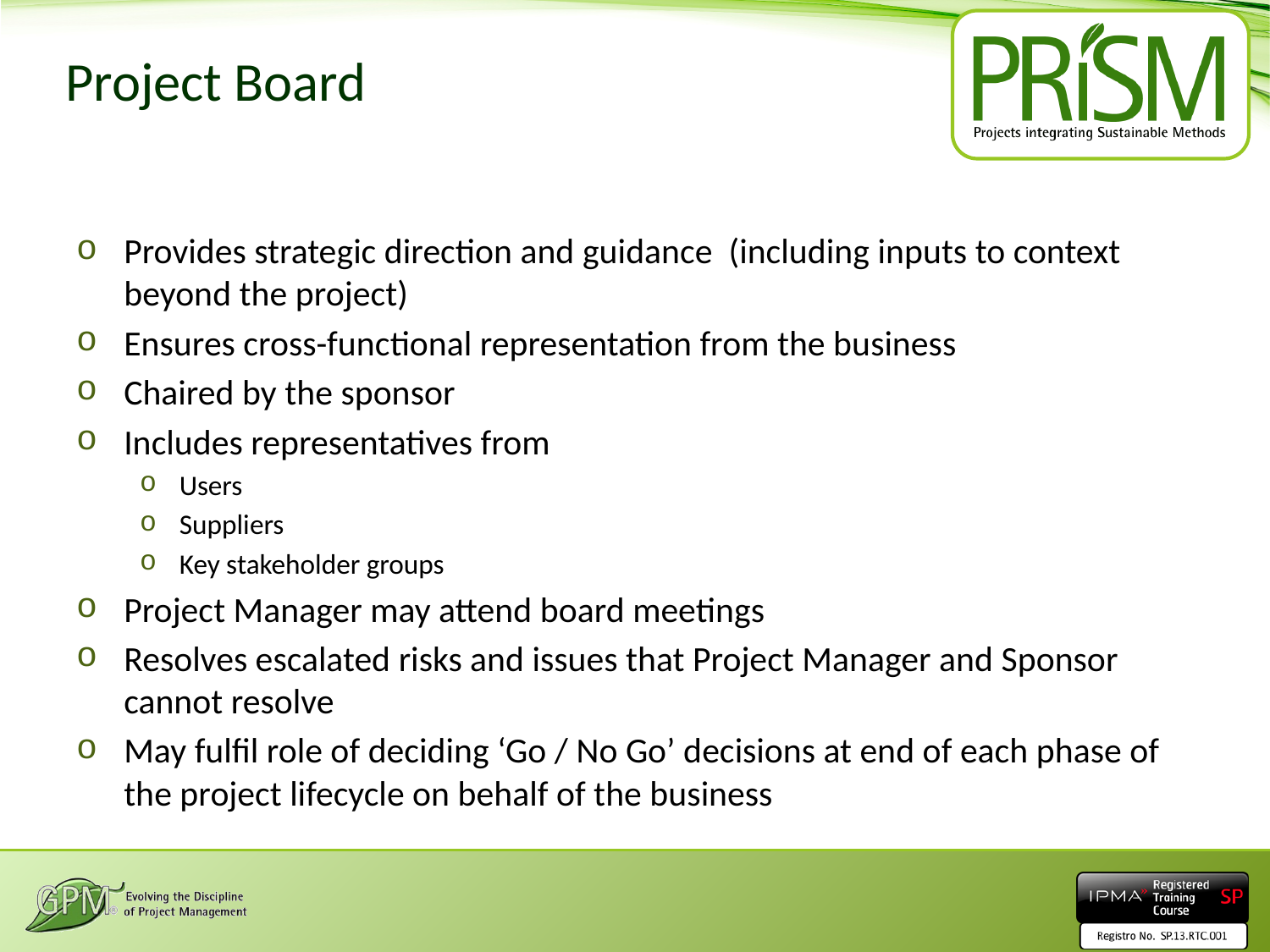

# Project Board
Provides strategic direction and guidance  (including inputs to context beyond the project)
Ensures cross-functional representation from the business
Chaired by the sponsor
Includes representatives from
Users
Suppliers
Key stakeholder groups
Project Manager may attend board meetings
Resolves escalated risks and issues that Project Manager and Sponsor cannot resolve
May fulfil role of deciding ‘Go / No Go’ decisions at end of each phase of the project lifecycle on behalf of the business